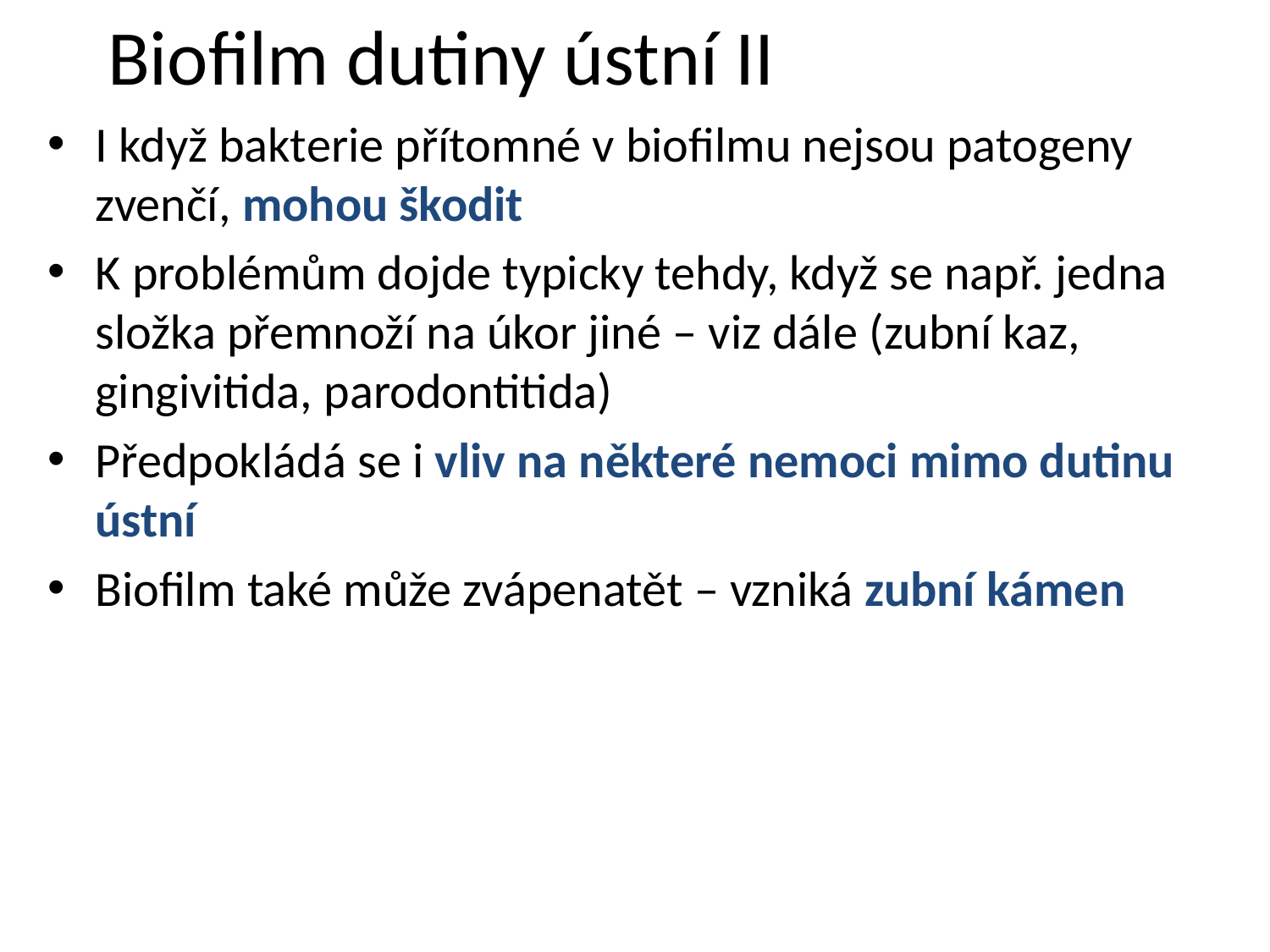

Biofilm dutiny ústní II
I když bakterie přítomné v biofilmu nejsou patogeny zvenčí, mohou škodit
K problémům dojde typicky tehdy, když se např. jedna složka přemnoží na úkor jiné – viz dále (zubní kaz, gingivitida, parodontitida)
Předpokládá se i vliv na některé nemoci mimo dutinu ústní
Biofilm také může zvápenatět – vzniká zubní kámen